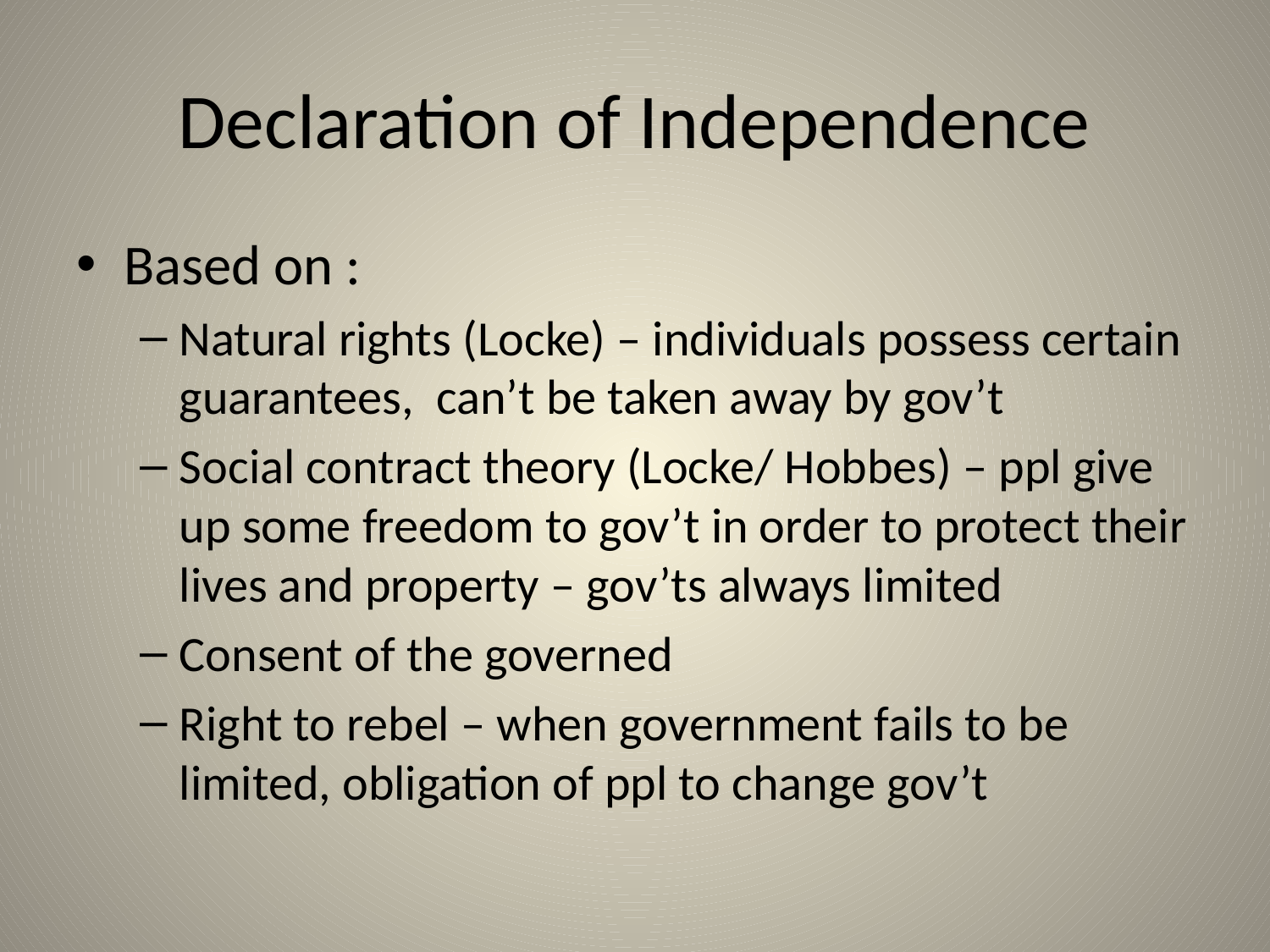

# Declaration of Independence
Based on :
Natural rights (Locke) – individuals possess certain guarantees,  can’t be taken away by gov’t
Social contract theory (Locke/ Hobbes) – ppl give up some freedom to gov’t in order to protect their lives and property – gov’ts always limited
Consent of the governed
Right to rebel – when government fails to be limited, obligation of ppl to change gov’t